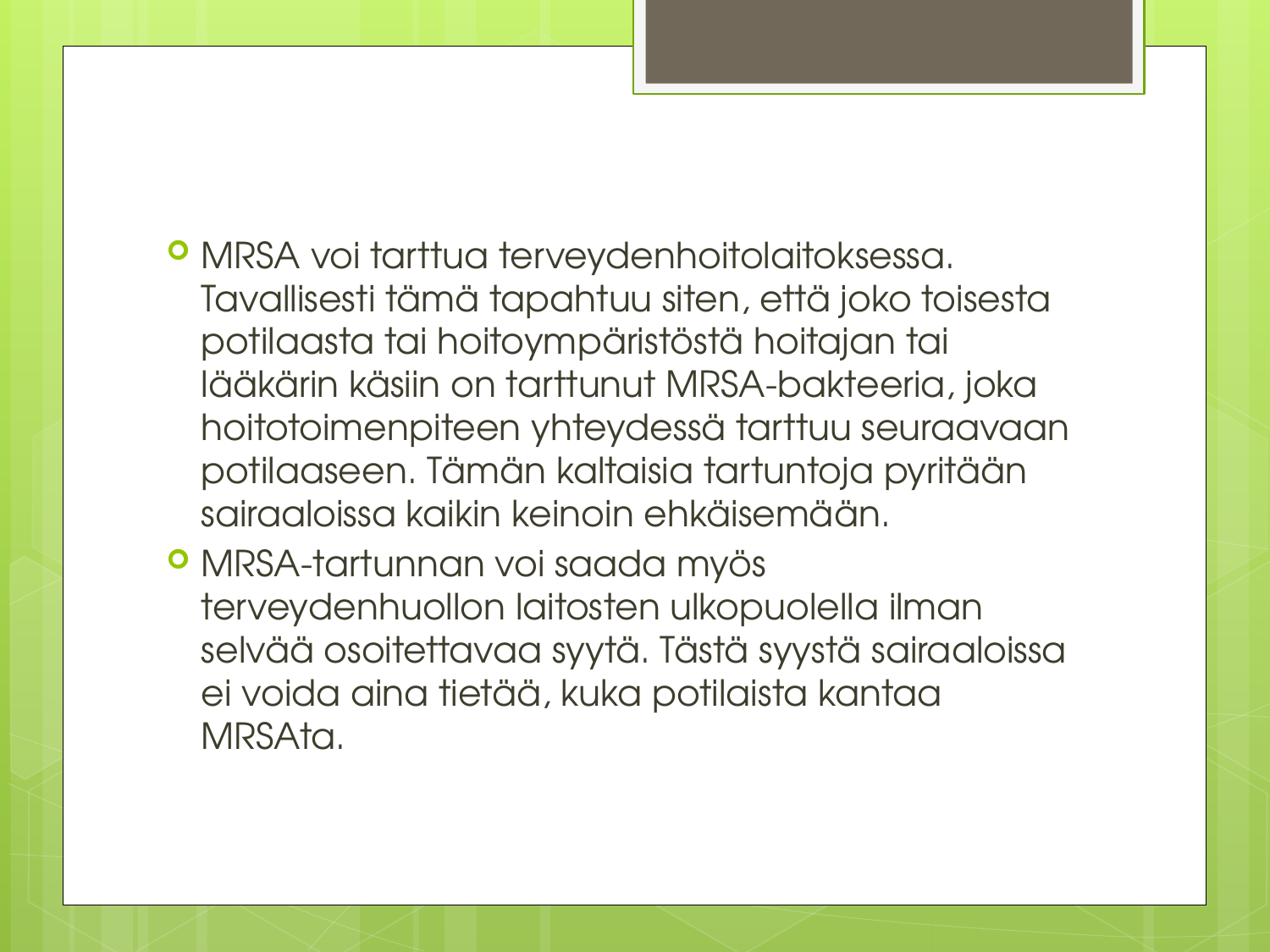

MRSA voi tarttua terveydenhoitolaitoksessa. Tavallisesti tämä tapahtuu siten, että joko toisesta potilaasta tai hoitoympäristöstä hoitajan tai lääkärin käsiin on tarttunut MRSA-bakteeria, joka hoitotoimenpiteen yhteydessä tarttuu seuraavaan potilaaseen. Tämän kaltaisia tartuntoja pyritään sairaaloissa kaikin keinoin ehkäisemään.
MRSA-tartunnan voi saada myös terveydenhuollon laitosten ulkopuolella ilman selvää osoitettavaa syytä. Tästä syystä sairaaloissa ei voida aina tietää, kuka potilaista kantaa MRSAta.